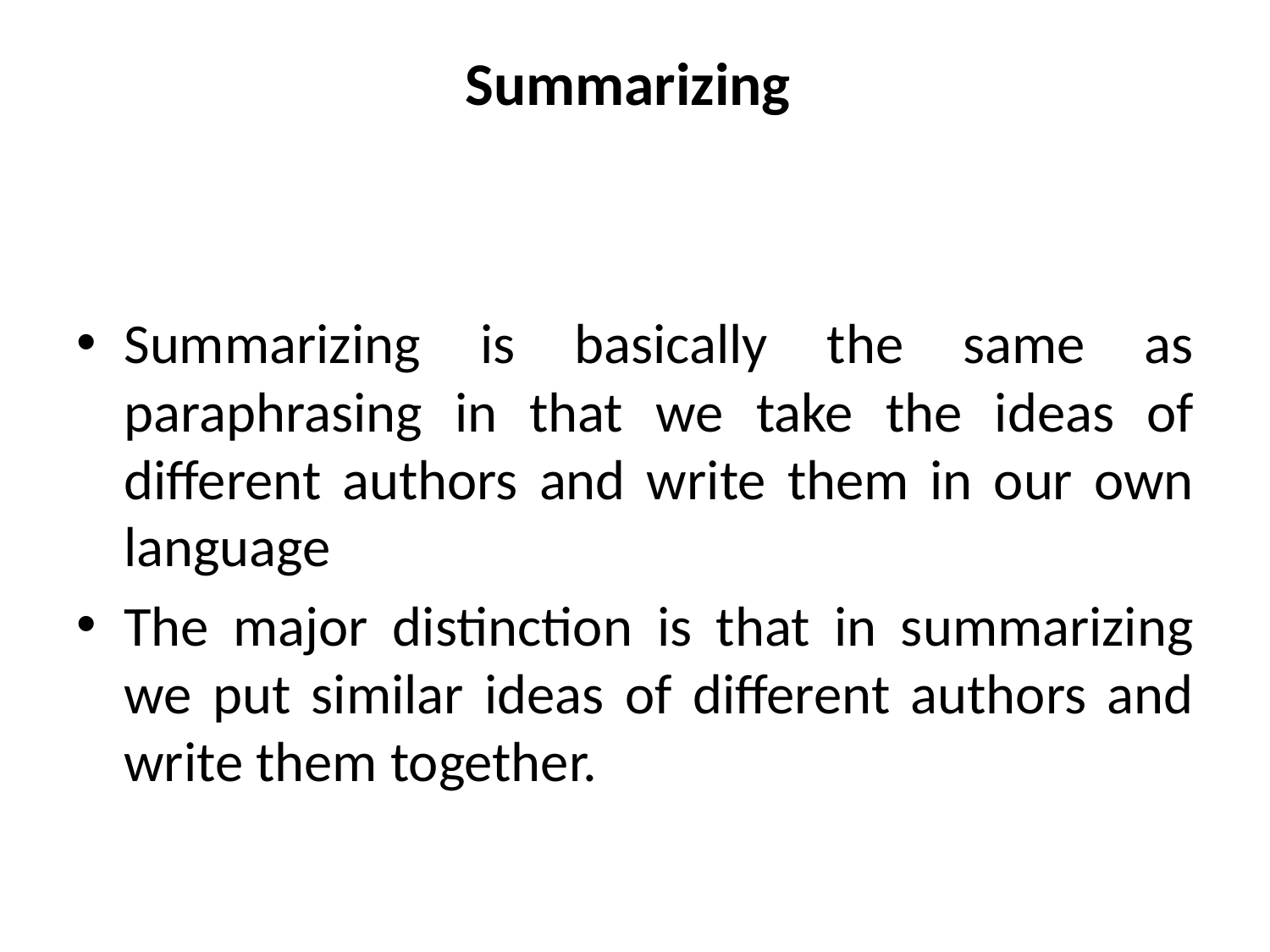

# Summarizing

Summarizing is basically the same as paraphrasing in that we take the ideas of different authors and write them in our own language
The major distinction is that in summarizing we put similar ideas of different authors and write them together.